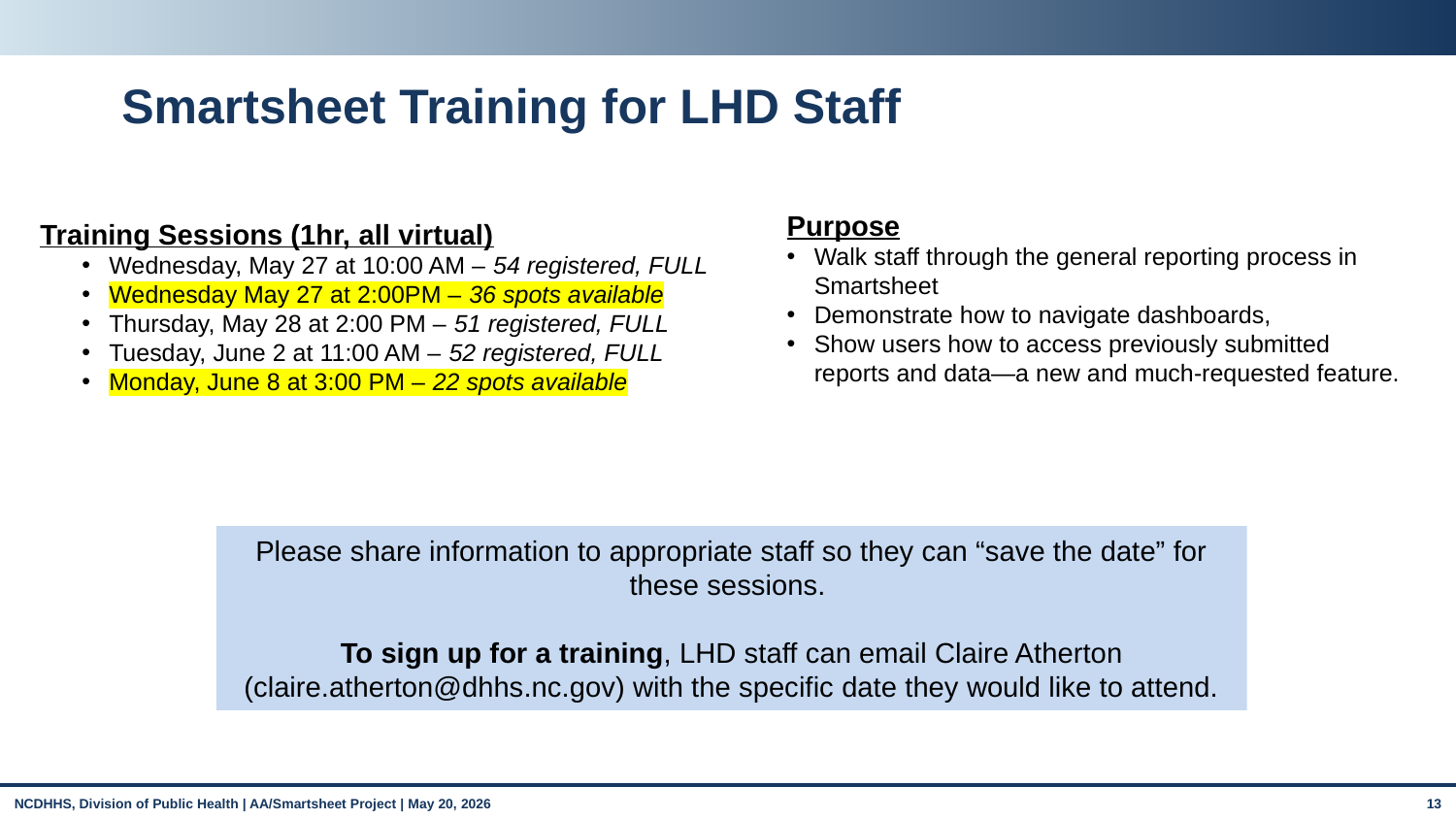

# Smartsheet Training for LHD Staff
Purpose
Walk staff through the general reporting process in Smartsheet
Demonstrate how to navigate dashboards,
Show users how to access previously submitted reports and data—a new and much‑requested feature.
Training Sessions (1hr, all virtual)
Wednesday, May 27 at 10:00 AM – 54 registered, FULL
Wednesday May 27 at 2:00PM – 36 spots available
Thursday, May 28 at 2:00 PM – 51 registered, FULL
Tuesday, June 2 at 11:00 AM – 52 registered, FULL
Monday, June 8 at 3:00 PM – 22 spots available
Please share information to appropriate staff so they can “save the date” for these sessions.

To sign up for a training, LHD staff can email Claire Atherton (claire.atherton@dhhs.nc.gov) with the specific date they would like to attend.